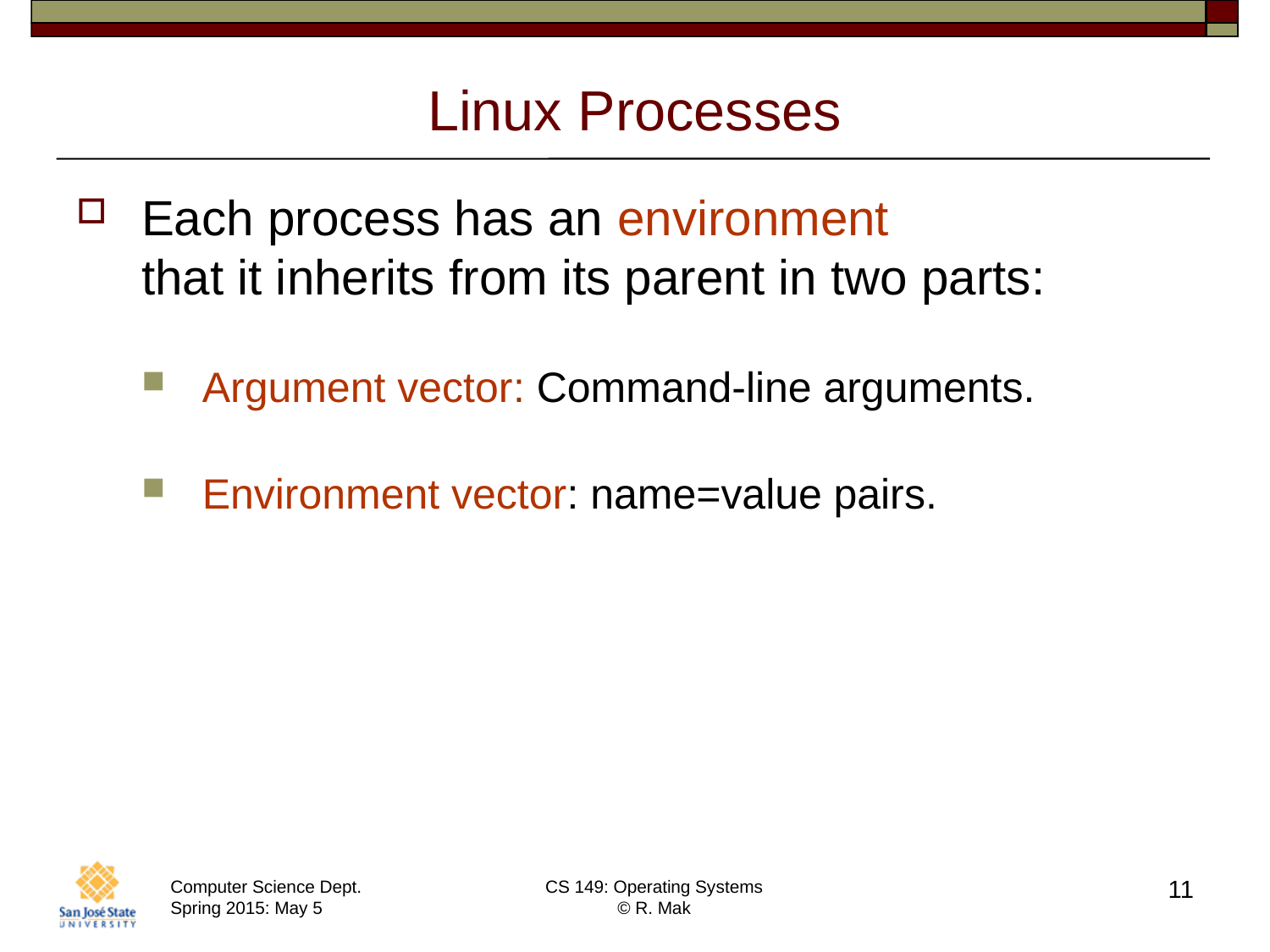

# Linux Processes
Each process has an environment
that it inherits from its parent in two parts:

Argument vector: Command-line arguments.

Environment vector: name=value pairs.
11